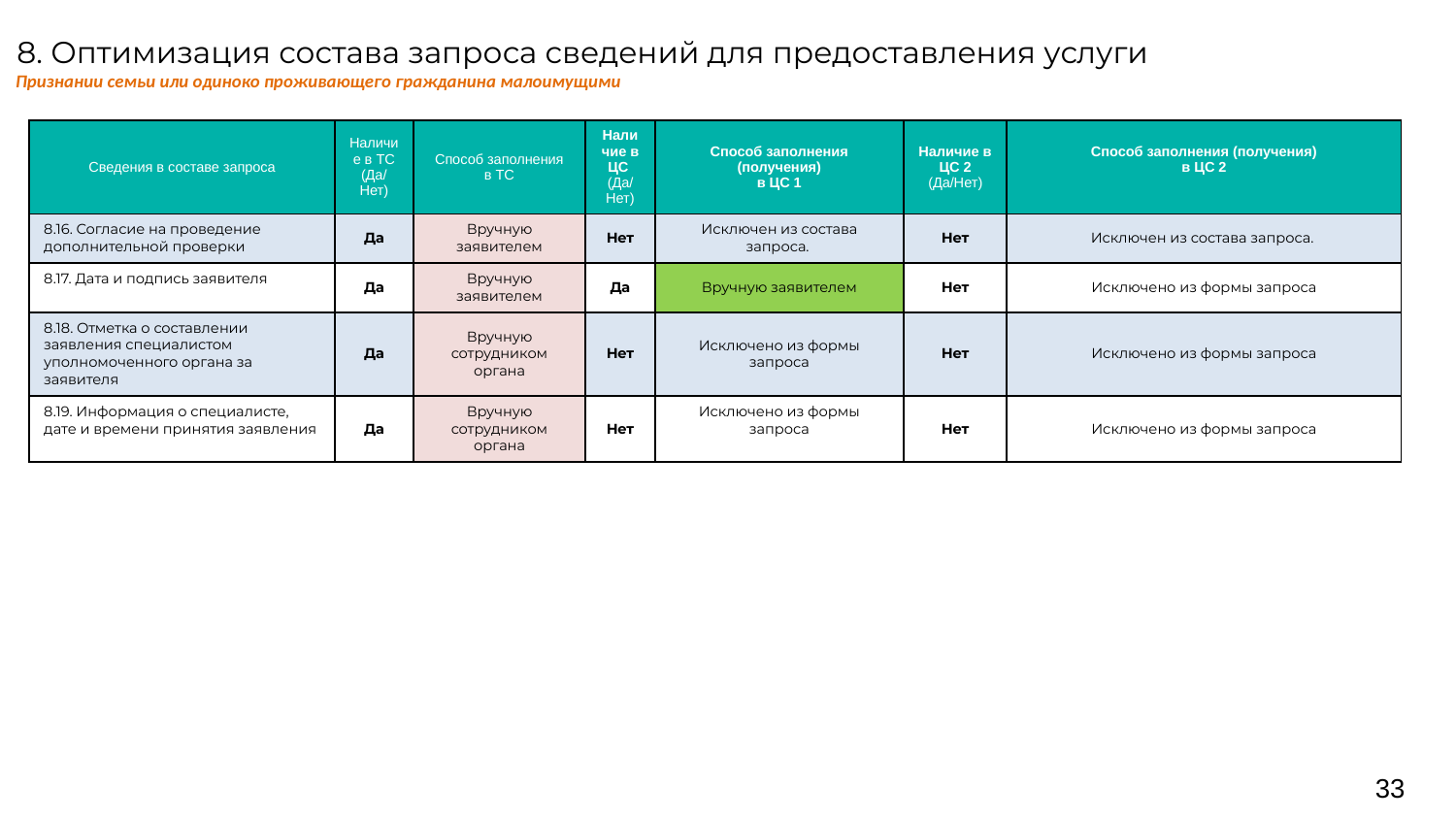

# 8. Оптимизация состава запроса сведений для предоставления услуги
Признании семьи или одиноко проживающего гражданина малоимущими
| Сведения в составе запроса | Наличие в ТС (Да/Нет) | Способ заполнения в ТС | Наличие в ЦС (Да/Нет) | Способ заполнения (получения) в ЦС 1 | Наличие в ЦС 2 (Да/Нет) | Способ заполнения (получения) в ЦС 2 |
| --- | --- | --- | --- | --- | --- | --- |
| 8.16. Согласие на проведение дополнительной проверки | Да | Вручную заявителем | Нет | Исключен из состава запроса. | Нет | Исключен из состава запроса. |
| 8.17. Дата и подпись заявителя | Да | Вручную заявителем | Да | Вручную заявителем | Нет | Исключено из формы запроса |
| 8.18. Отметка о составлении заявления специалистом уполномоченного органа за заявителя | Да | Вручную сотрудником органа | Нет | Исключено из формы запроса | Нет | Исключено из формы запроса |
| 8.19. Информация о специалисте, дате и времени принятия заявления | Да | Вручную сотрудником органа | Нет | Исключено из формы запроса | Нет | Исключено из формы запроса |
33